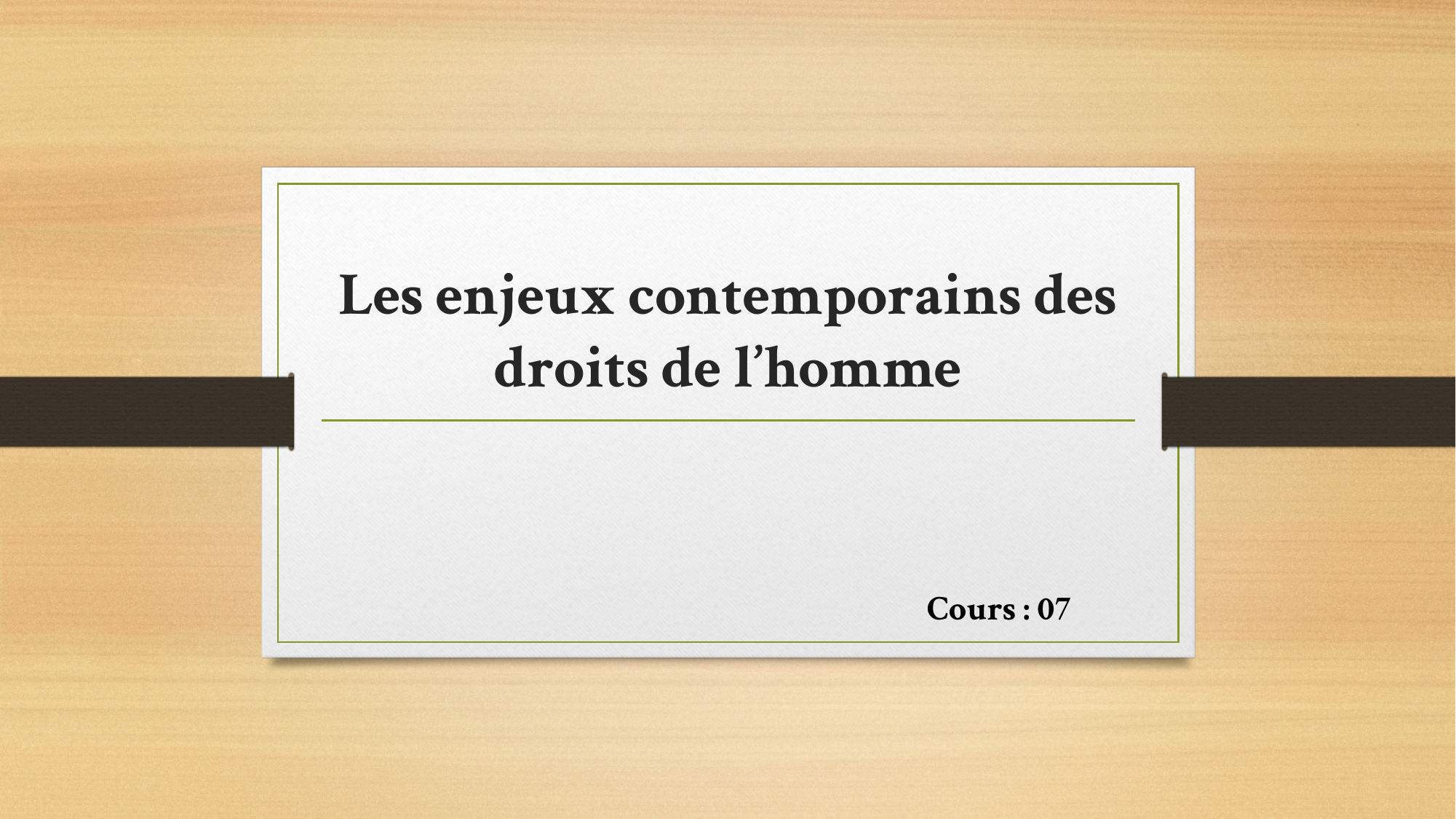

# Les enjeux contemporains des droits de l’homme

                                                                               Cours : 07